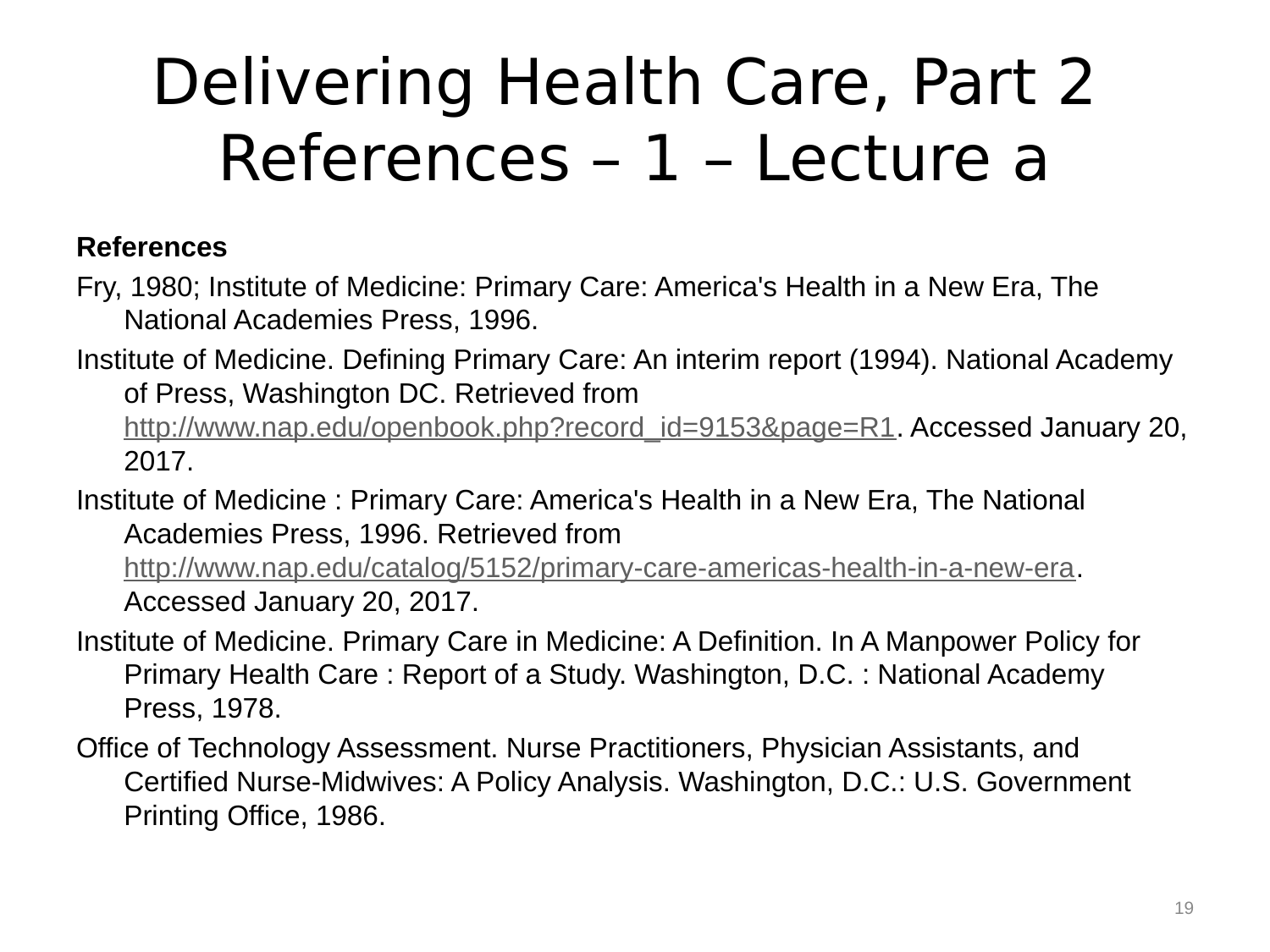

# Delivering Health Care, Part 2 References – 1 – Lecture a
References
Fry, 1980; Institute of Medicine: Primary Care: America's Health in a New Era, The National Academies Press, 1996.
Institute of Medicine. Defining Primary Care: An interim report (1994). National Academy of Press, Washington DC. Retrieved from http://www.nap.edu/openbook.php?record_id=9153&page=R1. Accessed January 20, 2017.
Institute of Medicine : Primary Care: America's Health in a New Era, The National Academies Press, 1996. Retrieved from http://www.nap.edu/catalog/5152/primary-care-americas-health-in-a-new-era. Accessed January 20, 2017.
Institute of Medicine. Primary Care in Medicine: A Definition. In A Manpower Policy for Primary Health Care : Report of a Study. Washington, D.C. : National Academy Press, 1978.
Office of Technology Assessment. Nurse Practitioners, Physician Assistants, and Certified Nurse-Midwives: A Policy Analysis. Washington, D.C.: U.S. Government Printing Office, 1986.
19